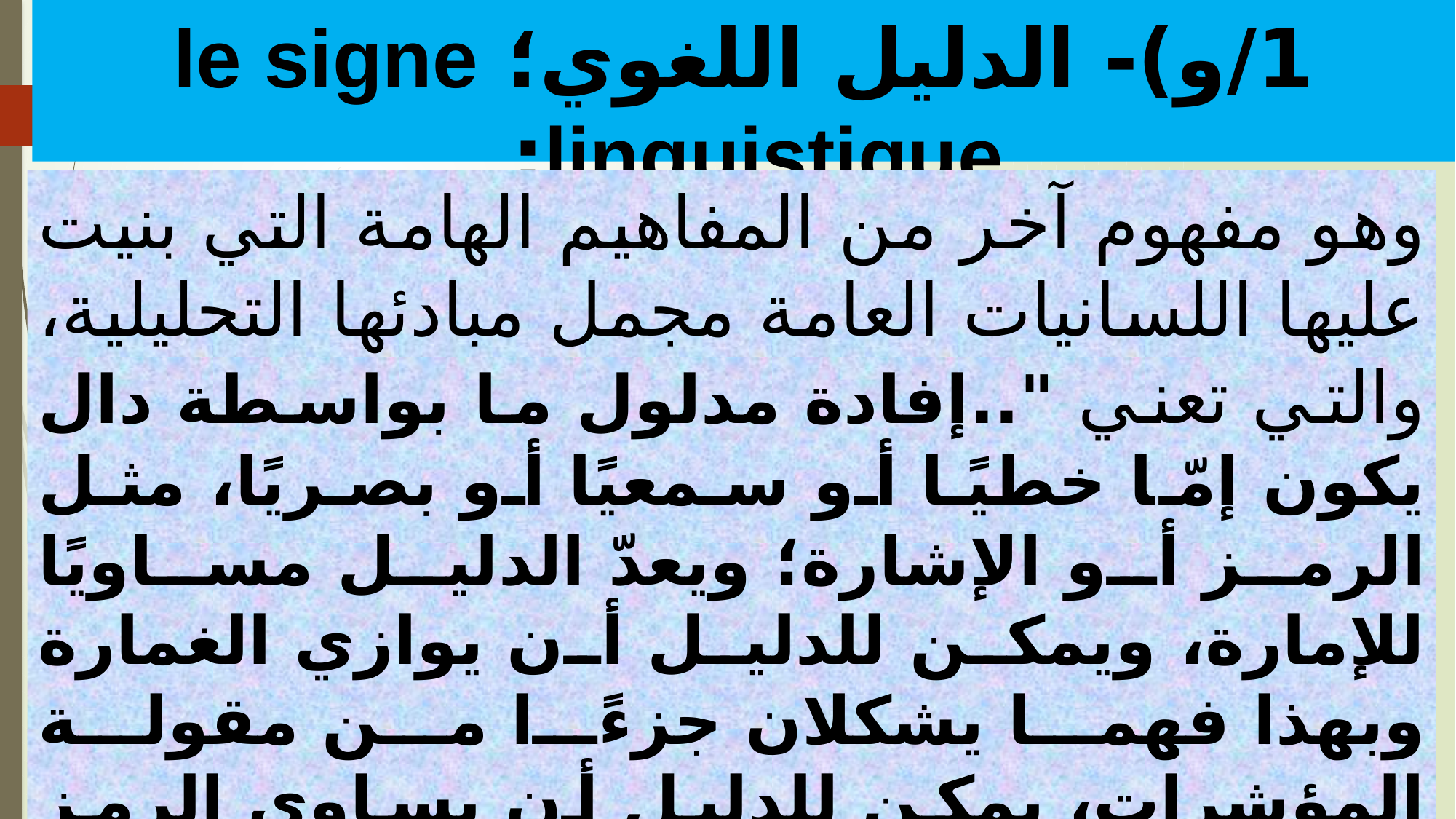

# 1/و)- الدليل اللغوي؛ le signe linguistique:
وهو مفهوم آخر من المفاهيم الهامة التي بنيت عليها اللسانيات العامة مجمل مبادئها التحليلية، والتي تعني "..إفادة مدلول ما بواسطة دال يكون إمّا خطيًا أو سمعيًا أو بصريًا، مثل الرمز أو الإشارة؛ ويعدّ الدليل مساويًا للإمارة، ويمكن للدليل أن يوازي الغمارة وبهذا فهما يشكلان جزءًا من مقولة المؤشرات، يمكن للدليل أن يساوي الرمز وتكون له صورة.. وحسب اصطلاح سوسير ينتج الدليل اللغوي عن تجميع الدال والمدلول أو أيضا عن تجميع صورة سمعية ومفهوم ما.."